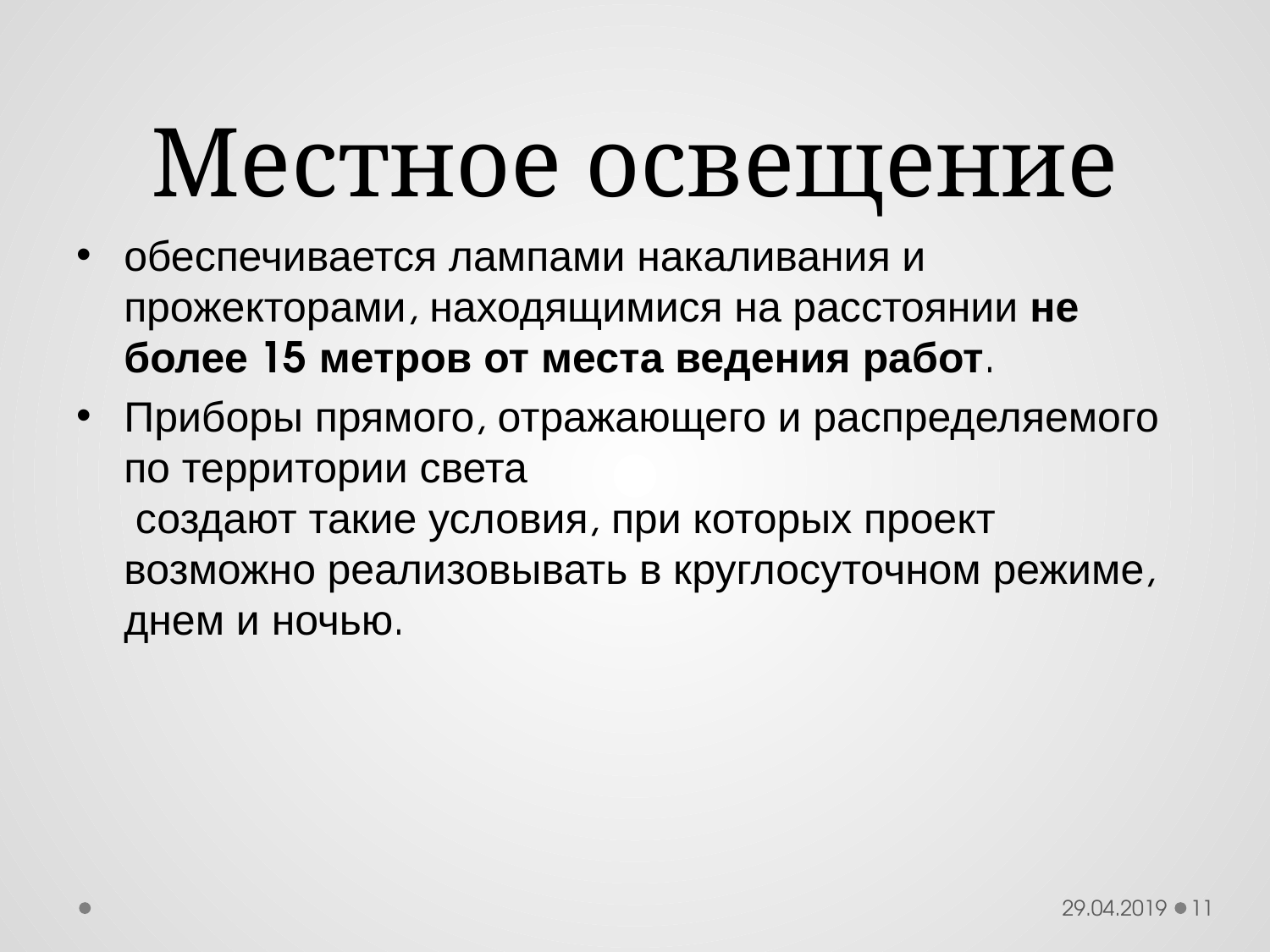

# Местное освещение
обеспечивается лампами накаливания и прожекторами, находящимися на расстоянии не более 15 метров от места ведения работ.
Приборы прямого, отражающего и распределяемого по территории света
 создают такие условия, при которых проект возможно реализовывать в круглосуточном режиме, днем и ночью.

29.04.2019
11